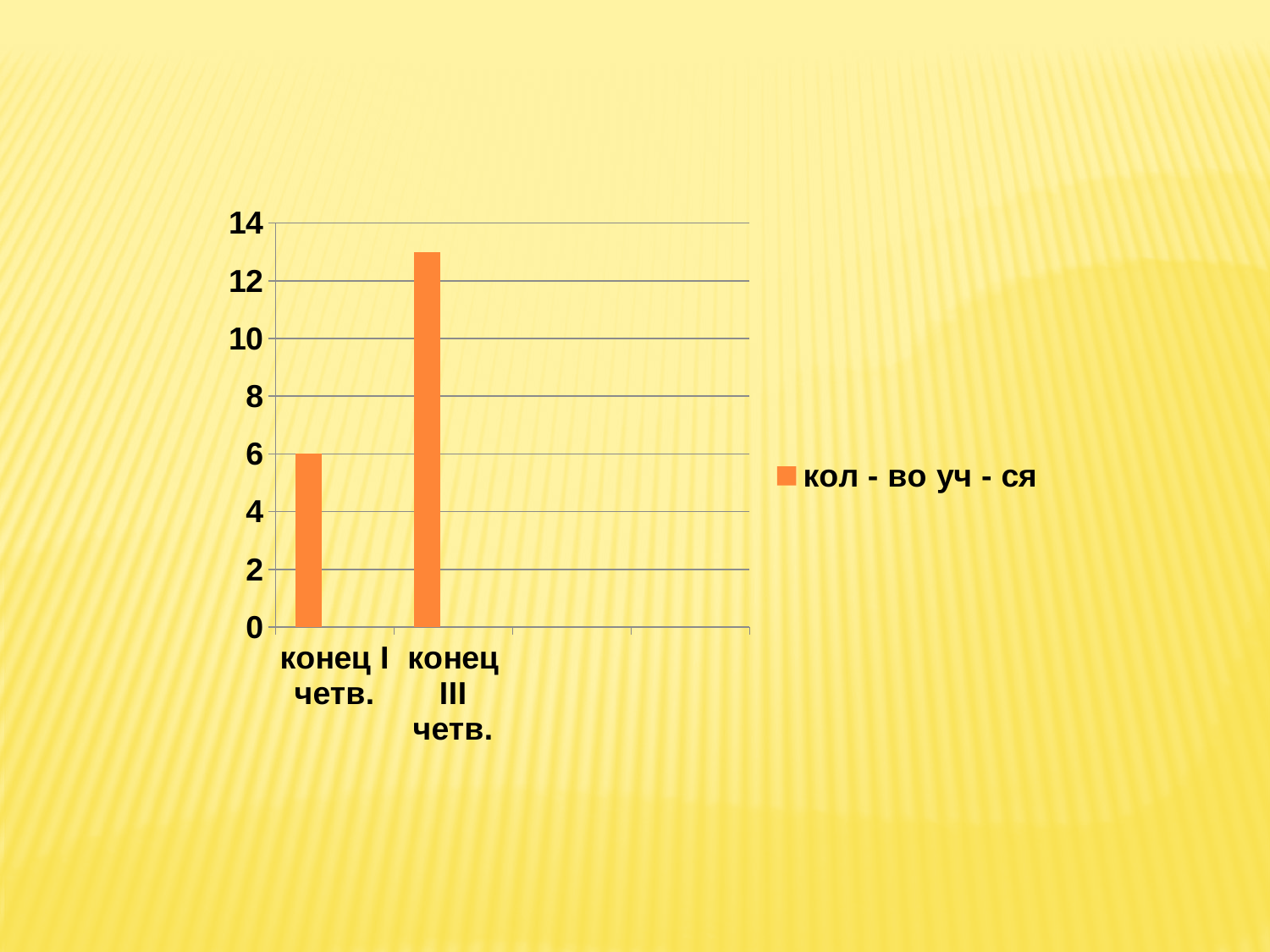

### Chart

| Category | кол - во уч - ся | Столбец1 | Столбец2 |
|---|---|---|---|
| конец I четв. | 6.0 | None | None |
| конец III четв. | 13.0 | None | None |